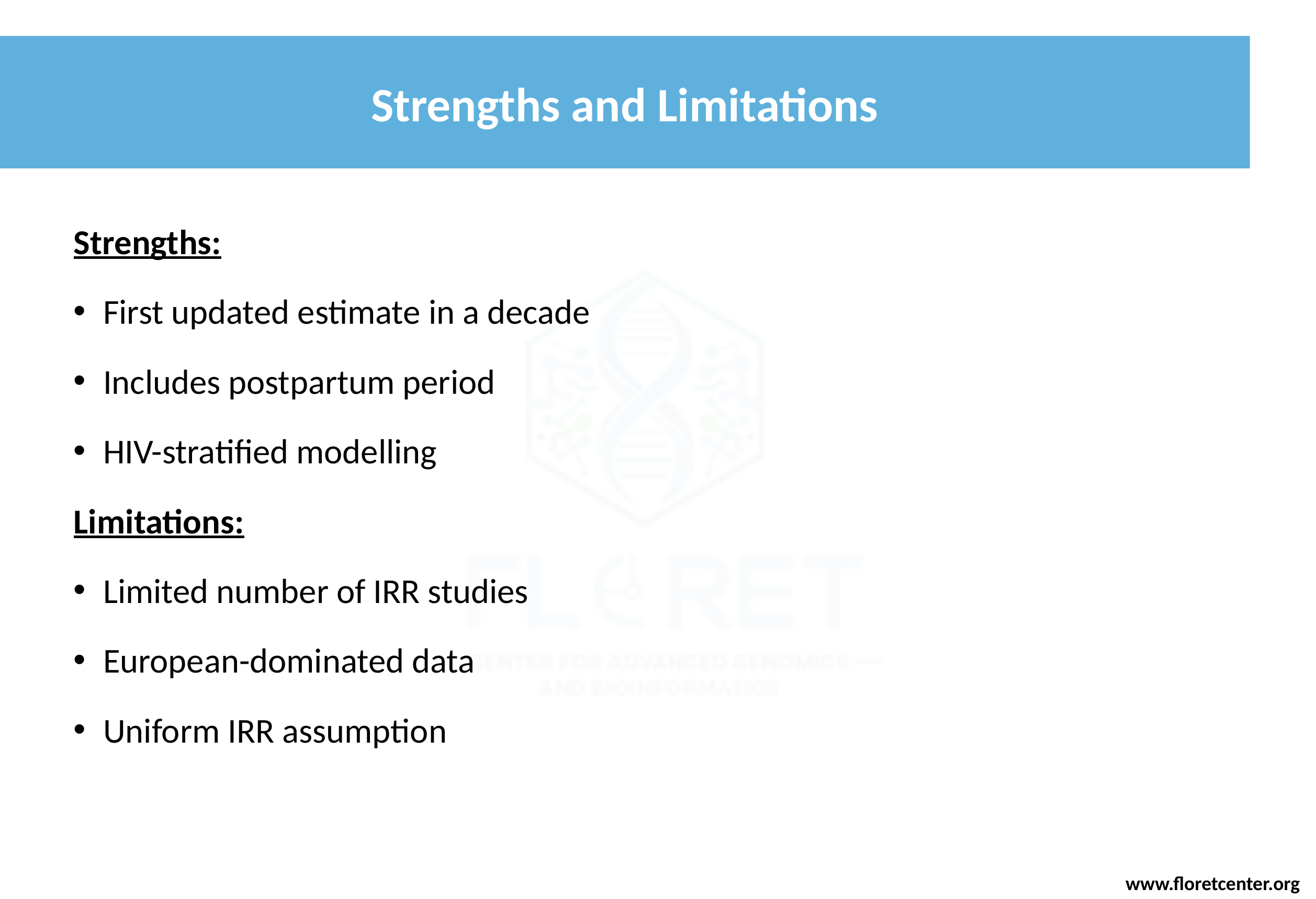

# Strengths and Limitations
Strengths:
First updated estimate in a decade
Includes postpartum period
HIV-stratified modelling
Limitations:
Limited number of IRR studies
European-dominated data
Uniform IRR assumption